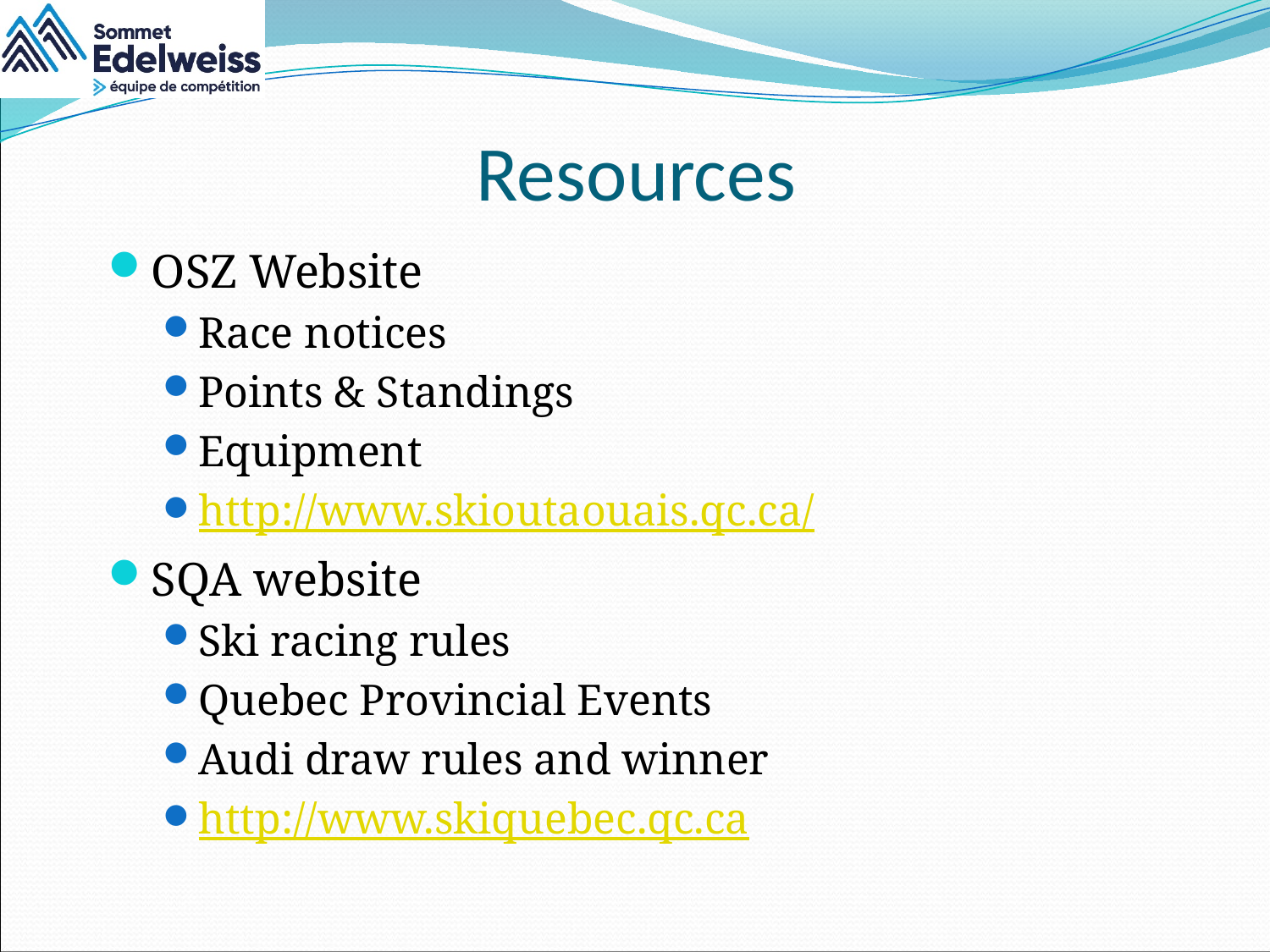

# Resources
OSZ Website
Race notices
Points & Standings
Equipment
http://www.skioutaouais.qc.ca/
SQA website
Ski racing rules
Quebec Provincial Events
Audi draw rules and winner
http://www.skiquebec.qc.ca